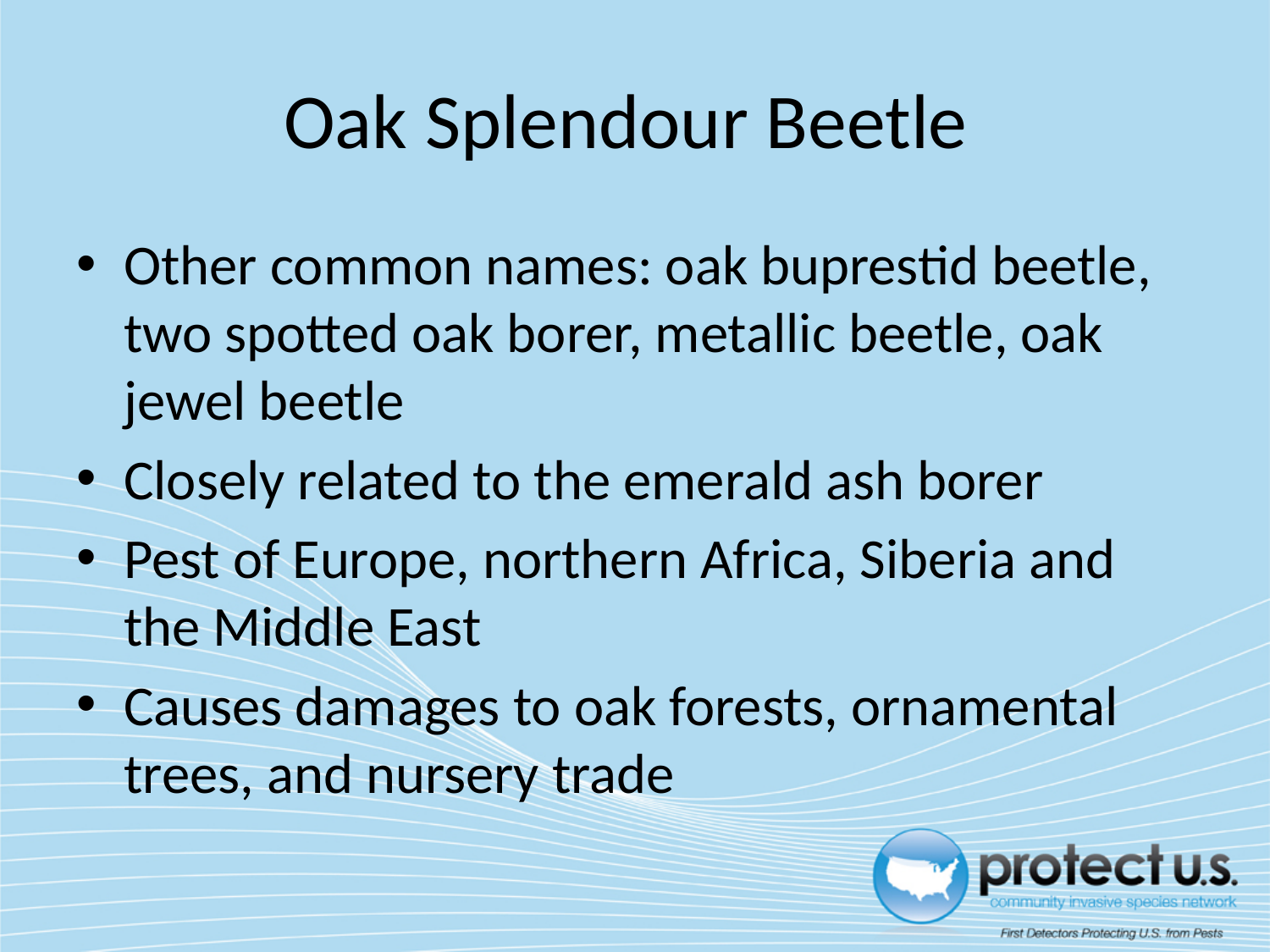

# Oak Splendour Beetle
Other common names: oak buprestid beetle, two spotted oak borer, metallic beetle, oak jewel beetle
Closely related to the emerald ash borer
Pest of Europe, northern Africa, Siberia and the Middle East
Causes damages to oak forests, ornamental trees, and nursery trade